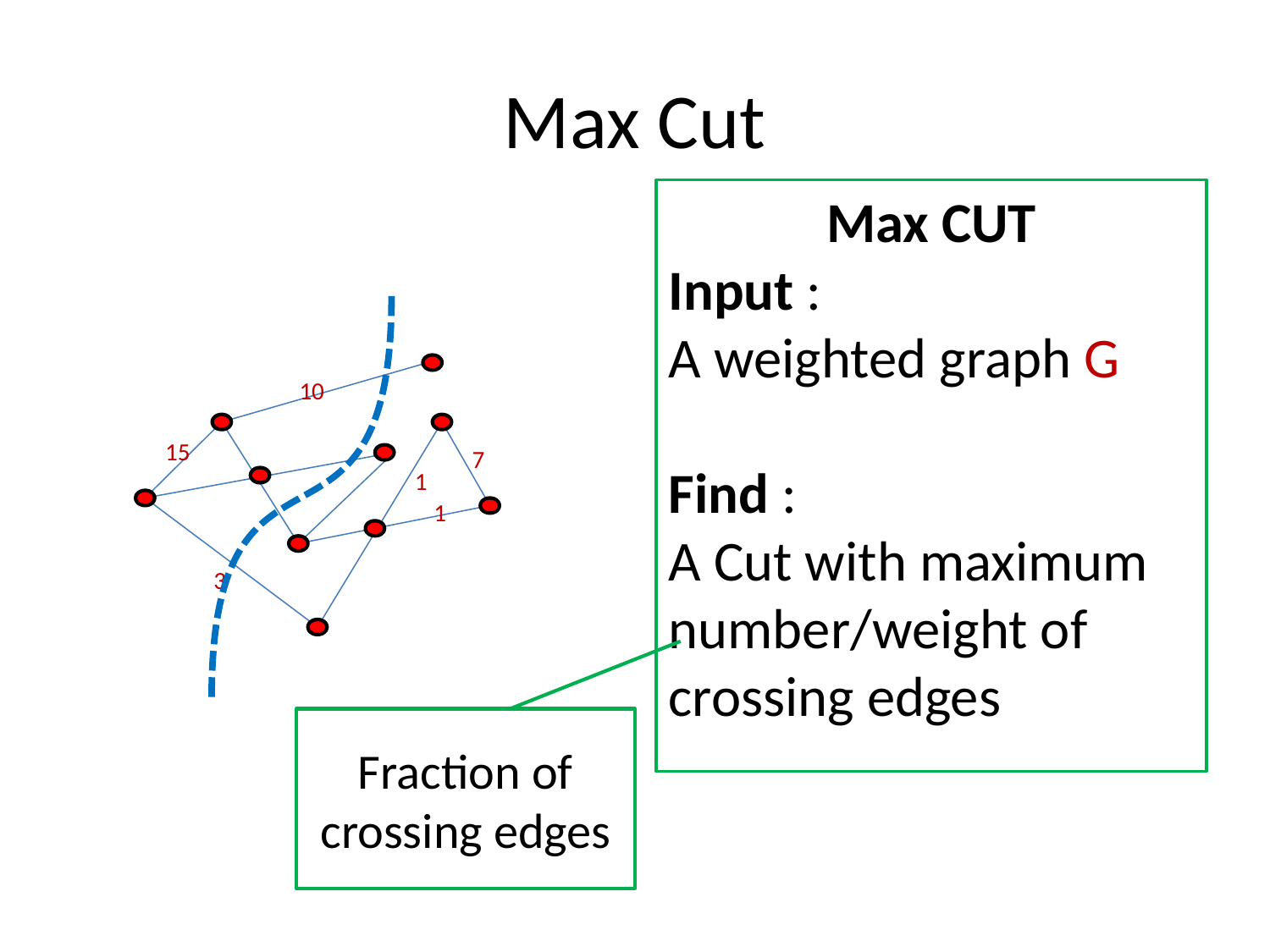

# Max Cut
Max CUT
Input :
A weighted graph G

Find :
A Cut with maximum number/weight of crossing edges

10

15
7

1

1

3

Fraction of crossing edges